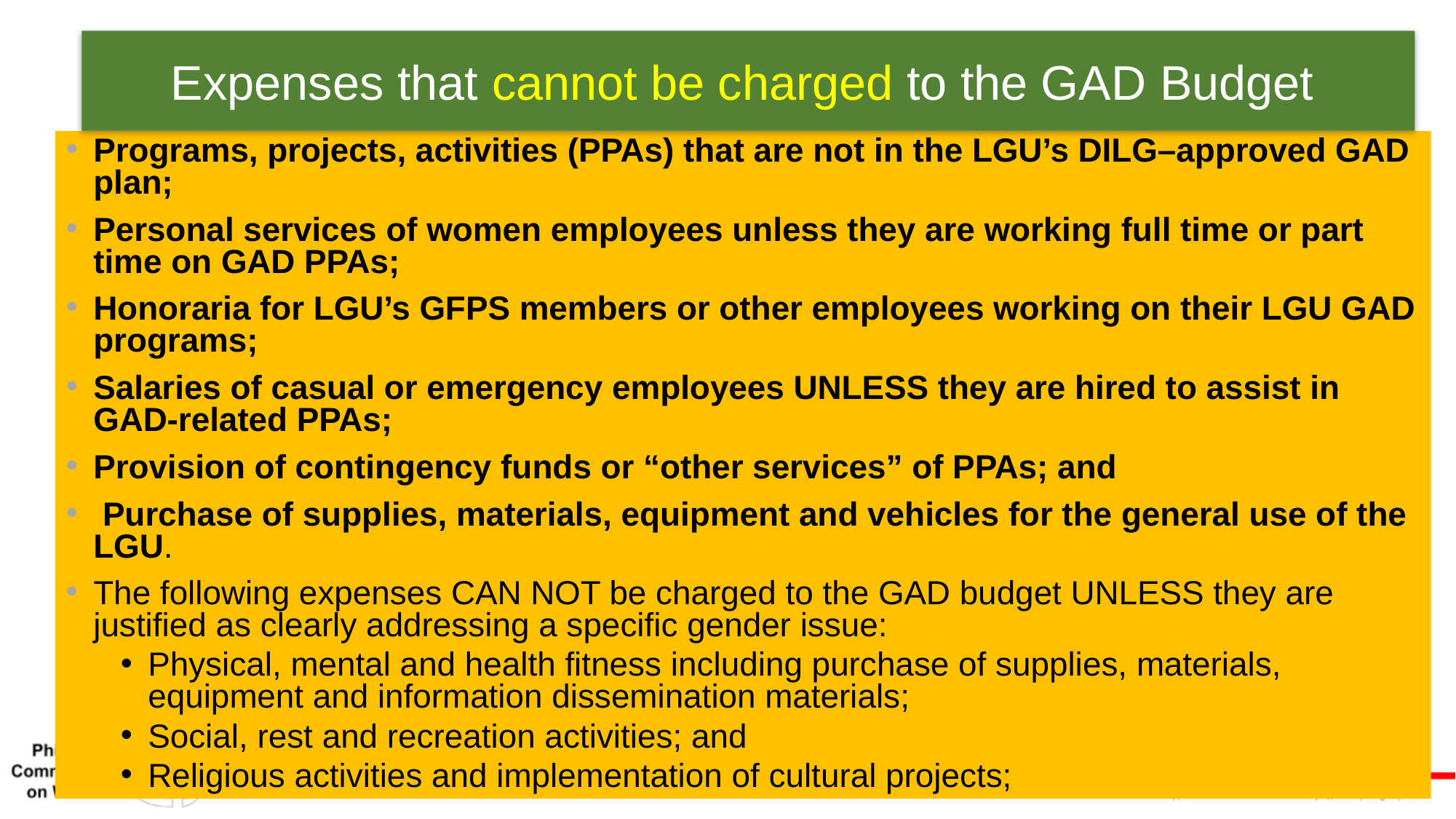

Expenses that cannot be charged to the GAD Budget
Programs, projects, activities (PPAs) that are not in the LGU’s DILG–approved GAD plan;
Personal services of women employees unless they are working full time or part time on GAD PPAs;
Honoraria for LGU’s GFPS members or other employees working on their LGU GAD programs;
Salaries of casual or emergency employees UNLESS they are hired to assist in GAD-related PPAs;
Provision of contingency funds or “other services” of PPAs; and
 Purchase of supplies, materials, equipment and vehicles for the general use of the LGU.
The following expenses CAN NOT be charged to the GAD budget UNLESS they are justified as clearly addressing a specific gender issue:
Physical, mental and health fitness including purchase of supplies, materials, equipment and information dissemination materials;
Social, rest and recreation activities; and
Religious activities and implementation of cultural projects;